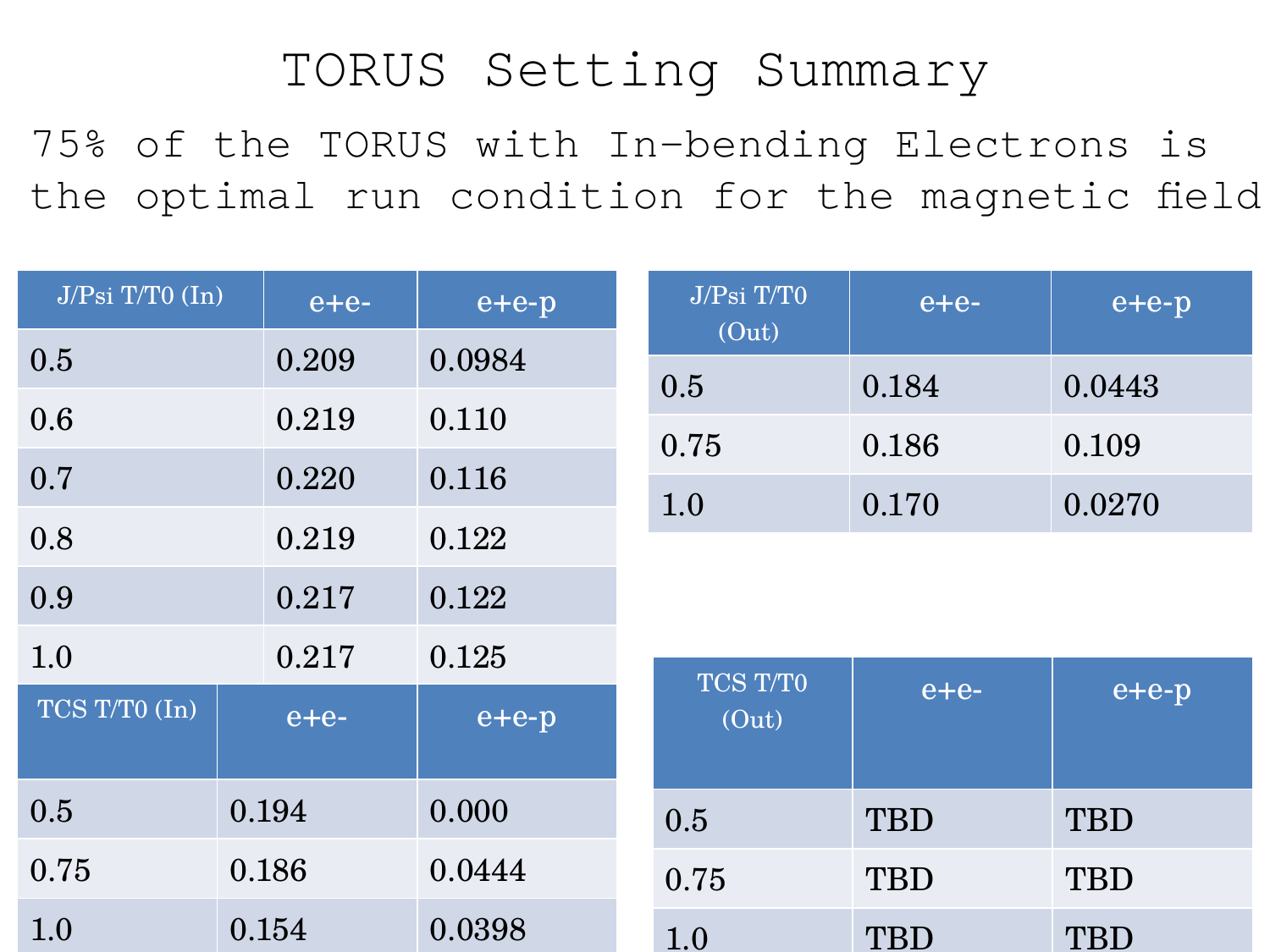

# TORUS Setting Summary
75% of the TORUS with In-bending Electrons is the optimal run condition for the magnetic field
| J/Psi T/T0 (In) | e+e- | e+e-p |
| --- | --- | --- |
| 0.5 | 0.209 | 0.0984 |
| 0.6 | 0.219 | 0.110 |
| 0.7 | 0.220 | 0.116 |
| 0.8 | 0.219 | 0.122 |
| 0.9 | 0.217 | 0.122 |
| 1.0 | 0.217 | 0.125 |
| J/Psi T/T0 (Out) | e+e- | e+e-p |
| --- | --- | --- |
| 0.5 | 0.184 | 0.0443 |
| 0.75 | 0.186 | 0.109 |
| 1.0 | 0.170 | 0.0270 |
| TCS T/T0 (Out) | e+e- | e+e-p |
| --- | --- | --- |
| 0.5 | TBD | TBD |
| 0.75 | TBD | TBD |
| 1.0 | TBD | TBD |
| TCS T/T0 (In) | e+e- | e+e-p |
| --- | --- | --- |
| 0.5 | 0.194 | 0.000 |
| 0.75 | 0.186 | 0.0444 |
| 1.0 | 0.154 | 0.0398 |